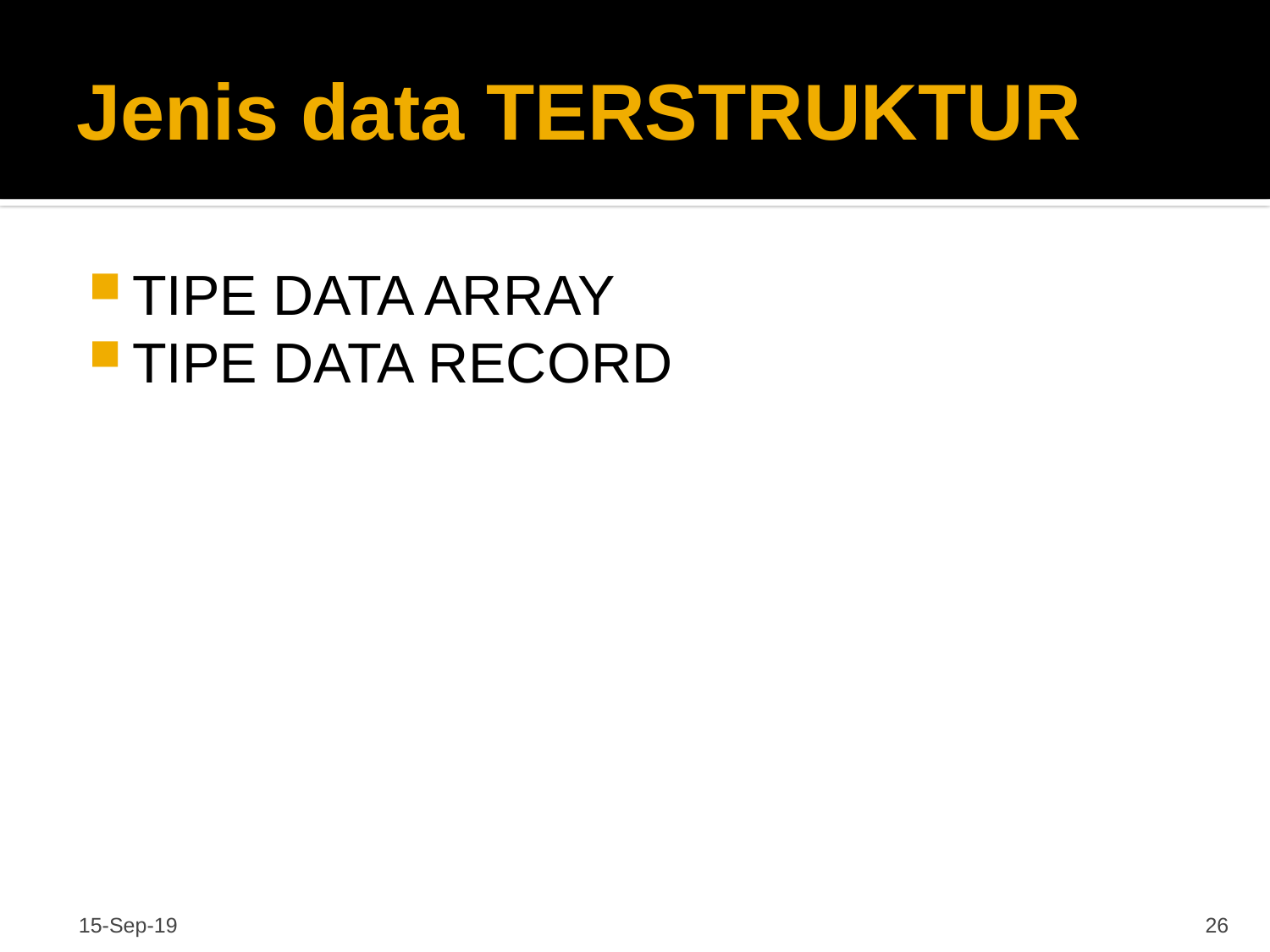

# Jenis data TERSTRUKTUR
TIPE DATA ARRAY
TIPE DATA RECORD
15-Sep-19
26